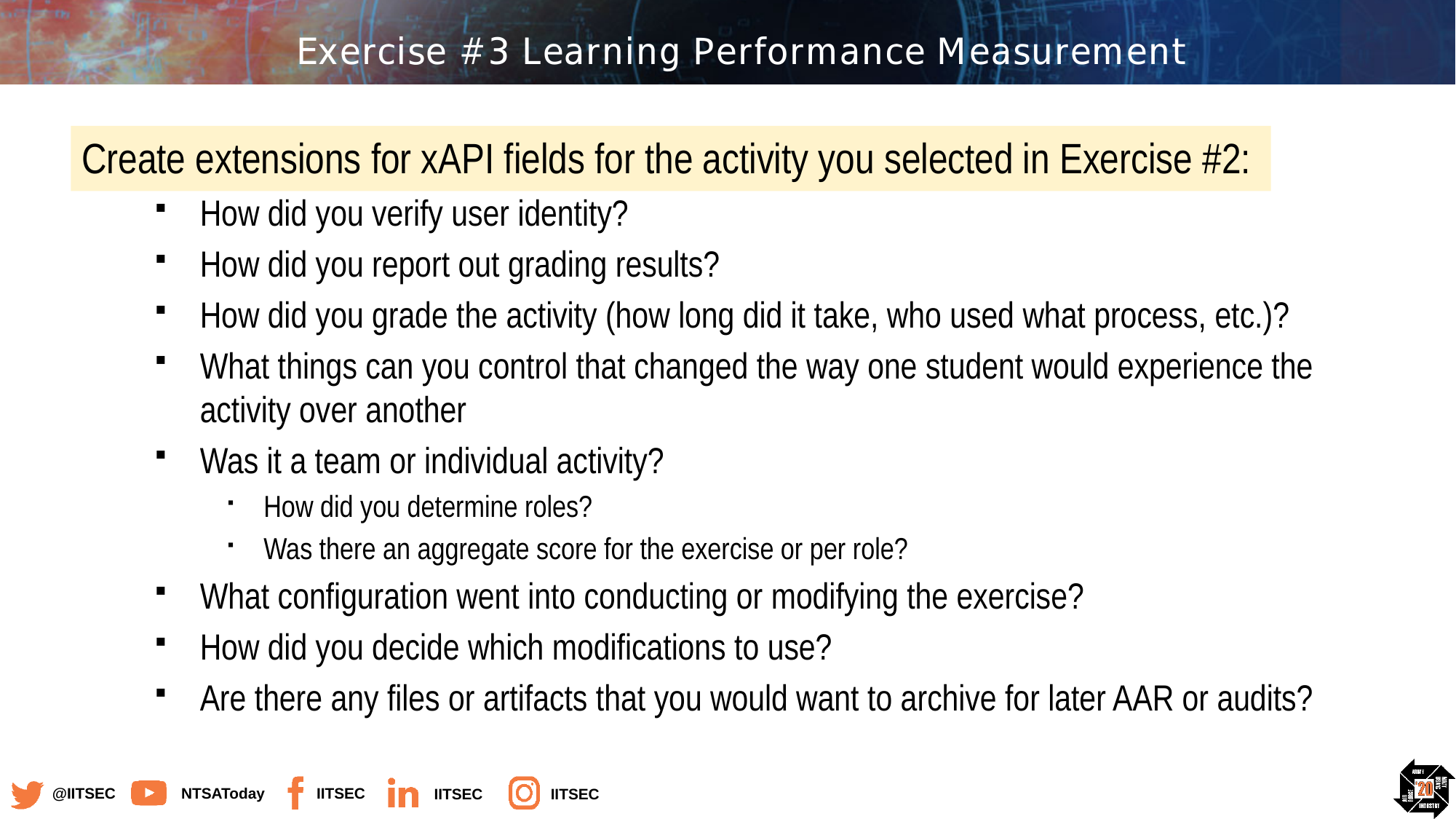

# Exercise #3 Learning Performance Measurement

Create extensions for xAPI fields for the activity you selected in Exercise #2:
How did you verify user identity?
How did you report out grading results?
How did you grade the activity (how long did it take, who used what process, etc.)?
What things can you control that changed the way one student would experience the activity over another
Was it a team or individual activity?
How did you determine roles?
Was there an aggregate score for the exercise or per role?
What configuration went into conducting or modifying the exercise?
How did you decide which modifications to use?
Are there any files or artifacts that you would want to archive for later AAR or audits?